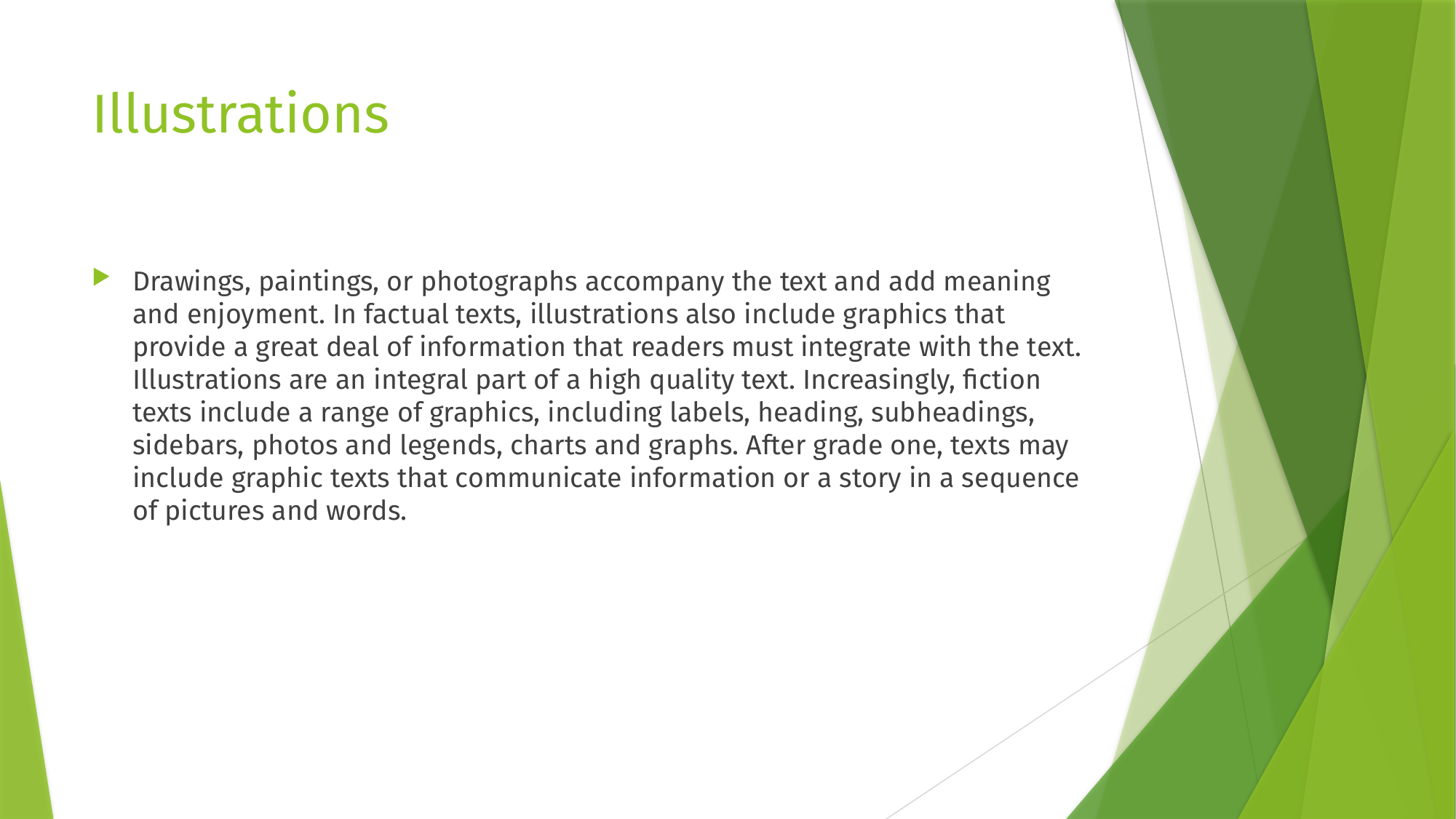

# Illustrations
Drawings, paintings, or photographs accompany the text and add meaning and enjoyment. In factual texts, illustrations also include graphics that provide a great deal of information that readers must integrate with the text. Illustrations are an integral part of a high quality text. Increasingly, fiction texts include a range of graphics, including labels, heading, subheadings, sidebars, photos and legends, charts and graphs. After grade one, texts may include graphic texts that communicate information or a story in a sequence of pictures and words.